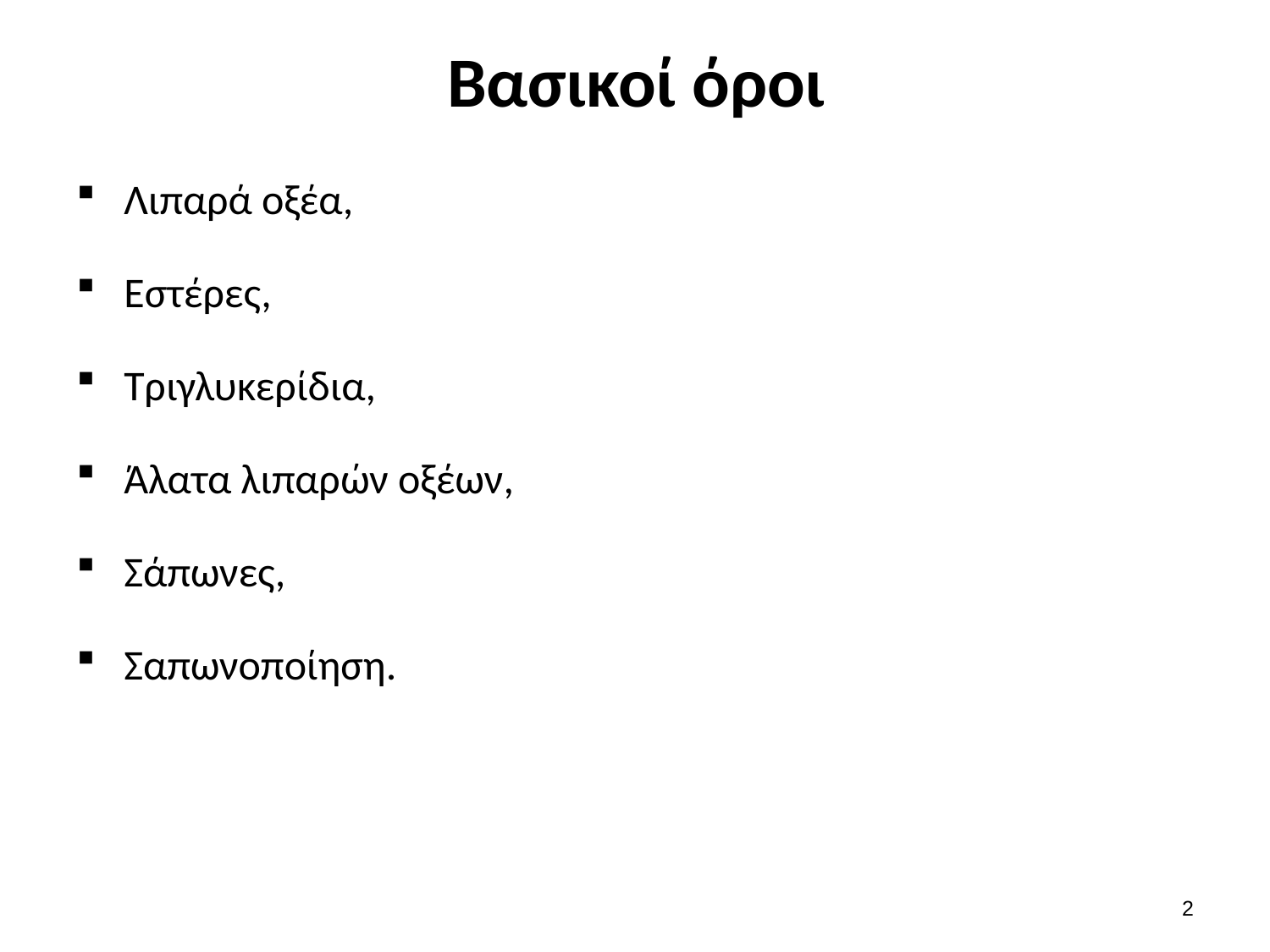

# Βασικοί όροι
Λιπαρά οξέα,
Εστέρες,
Τριγλυκερίδια,
Άλατα λιπαρών οξέων,
Σάπωνες,
Σαπωνοποίηση.

2